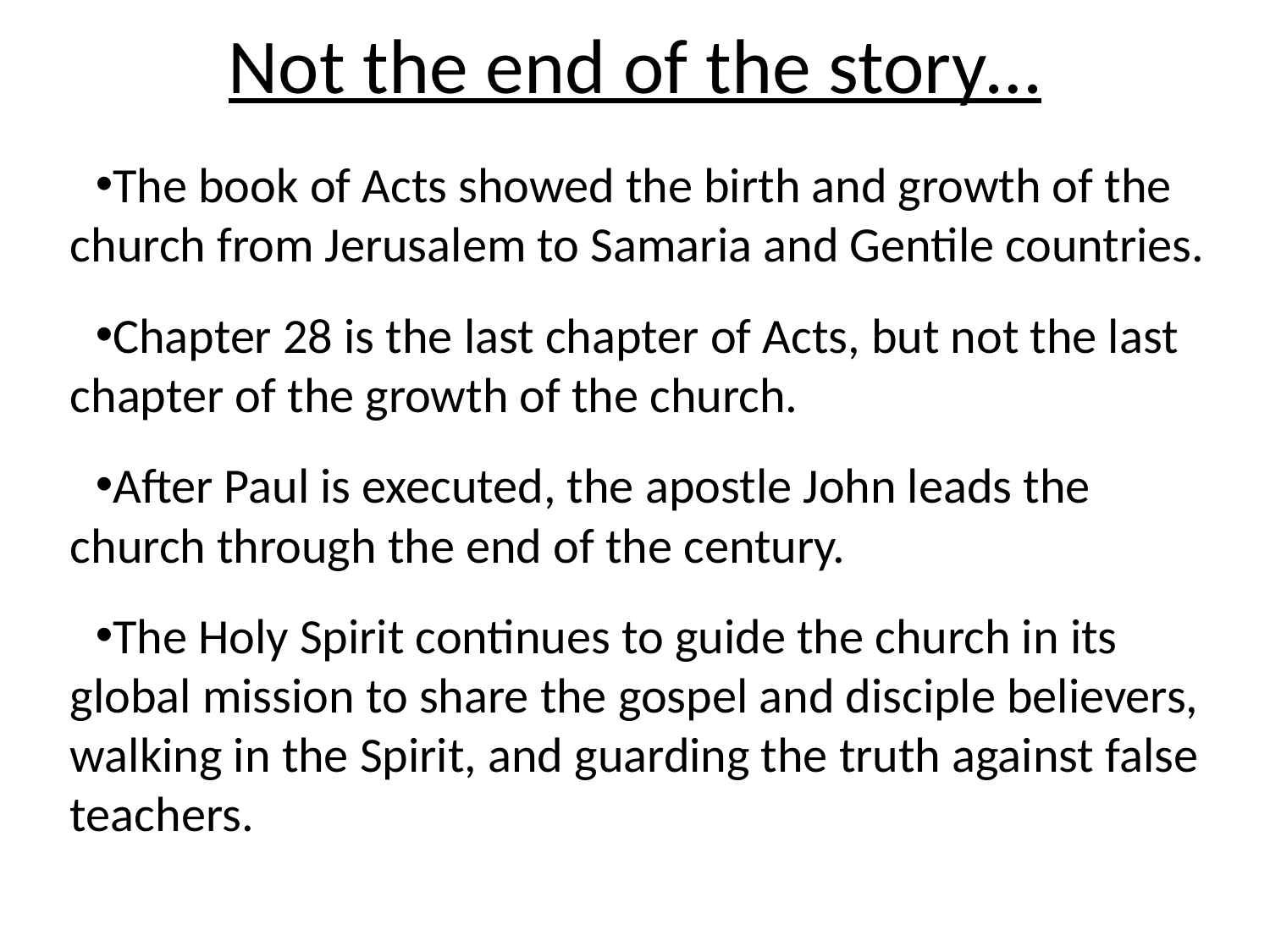

# Not the end of the story…
The book of Acts showed the birth and growth of the church from Jerusalem to Samaria and Gentile countries.
Chapter 28 is the last chapter of Acts, but not the last chapter of the growth of the church.
After Paul is executed, the apostle John leads the church through the end of the century.
The Holy Spirit continues to guide the church in its global mission to share the gospel and disciple believers, walking in the Spirit, and guarding the truth against false teachers.